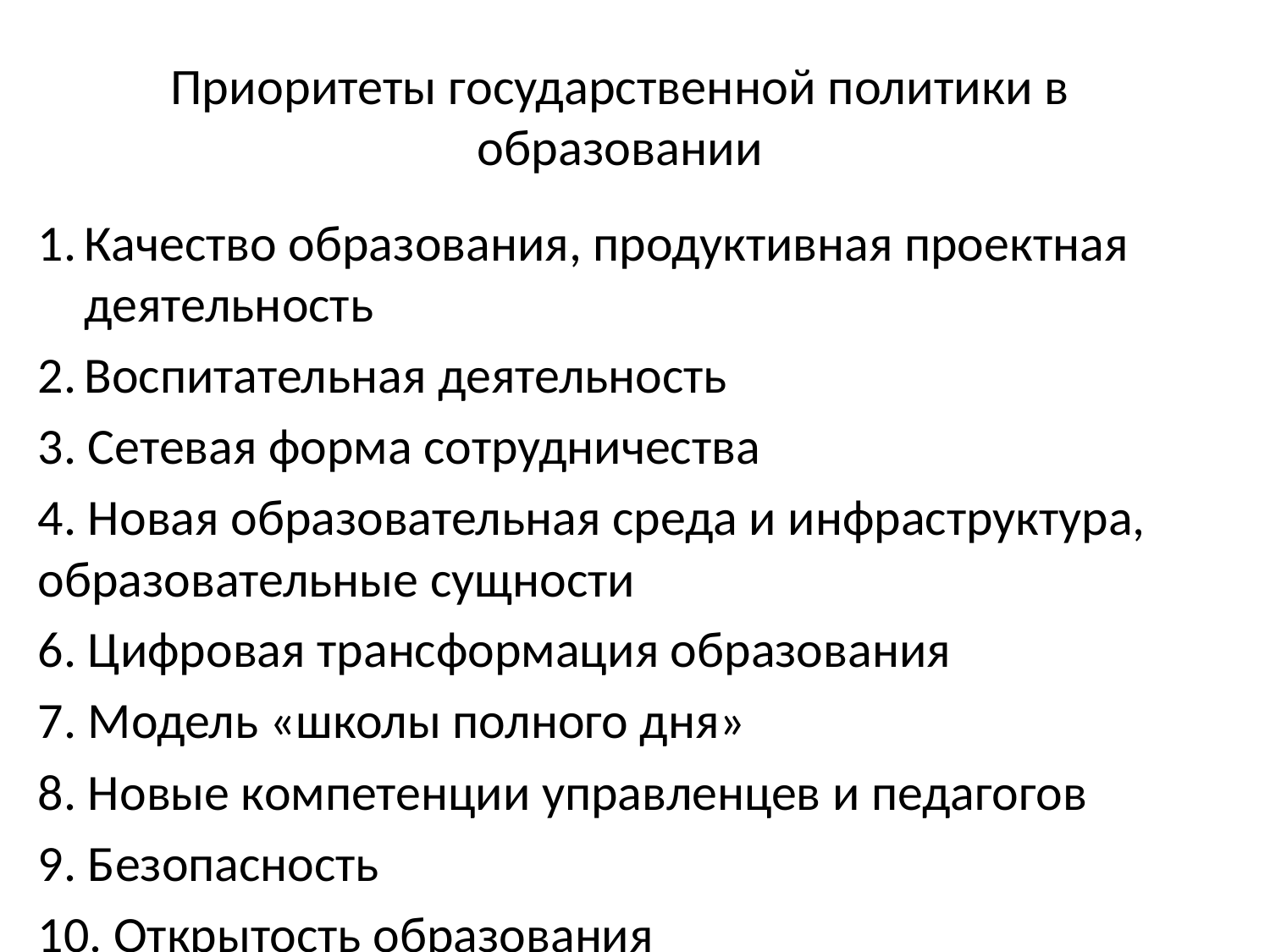

# Приоритеты государственной политики в образовании
Качество образования, продуктивная проектная деятельность
Воспитательная деятельность
3. Сетевая форма сотрудничества
4. Новая образовательная среда и инфраструктура, образовательные сущности
6. Цифровая трансформация образования
7. Модель «школы полного дня»
8. Новые компетенции управленцев и педагогов
9. Безопасность
10. Открытость образования